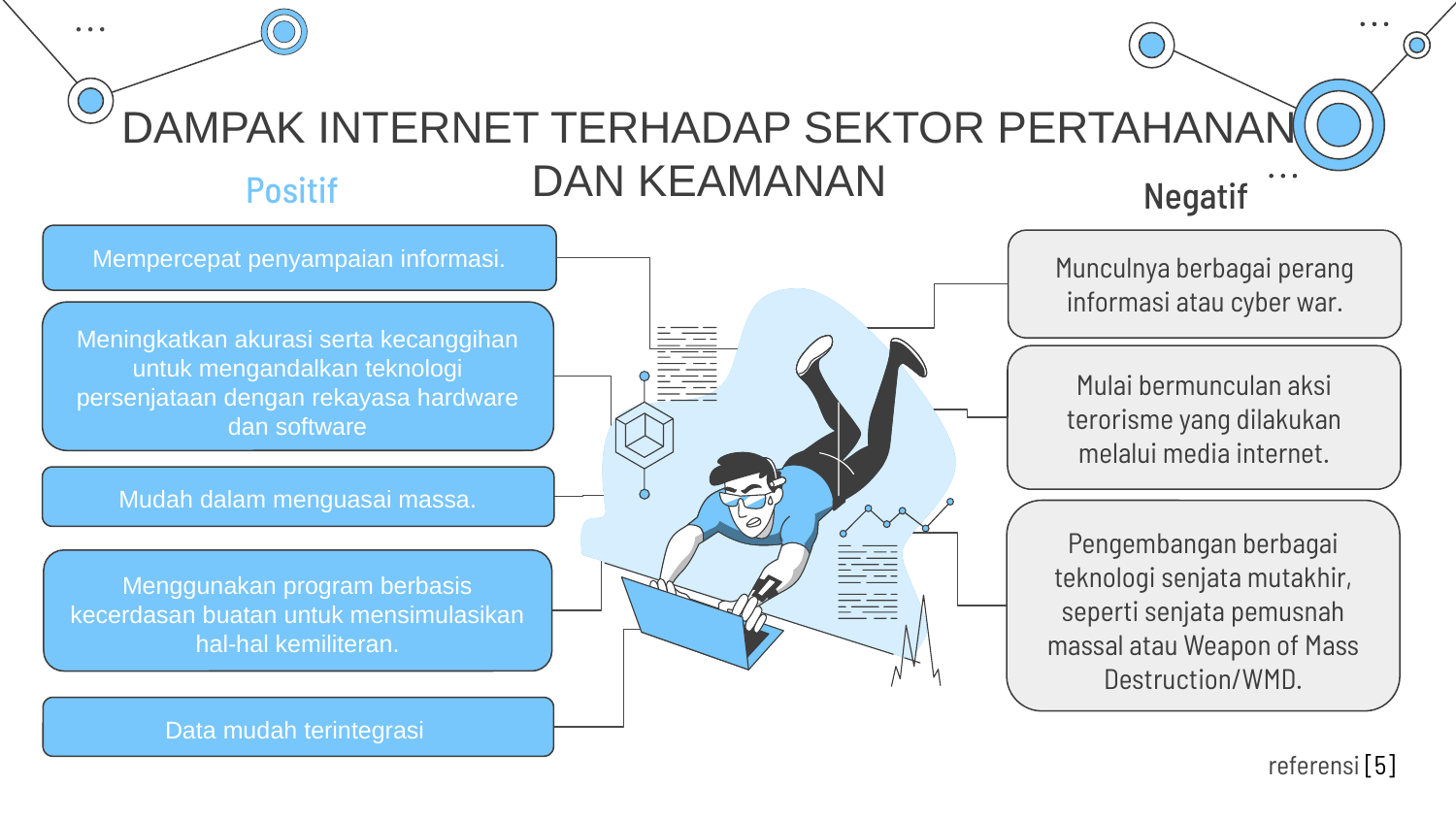

# DAMPAK INTERNET TERHADAP SEKTOR PERTAHANAN DAN KEAMANAN
Positif
Negatif
Mempercepat penyampaian informasi.
Munculnya berbagai perang informasi atau cyber war.

Meningkatkan akurasi serta kecanggihan untuk mengandalkan teknologi persenjataan dengan rekayasa hardware dan software

Mulai bermunculan aksi terorisme yang dilakukan melalui media internet.
Mudah dalam menguasai massa.

Pengembangan berbagai teknologi senjata mutakhir, seperti senjata pemusnah massal atau Weapon of Mass Destruction/WMD.
Menggunakan program berbasis kecerdasan buatan untuk mensimulasikan hal-hal kemiliteran.

Data mudah terintegrasi

referensi [5]